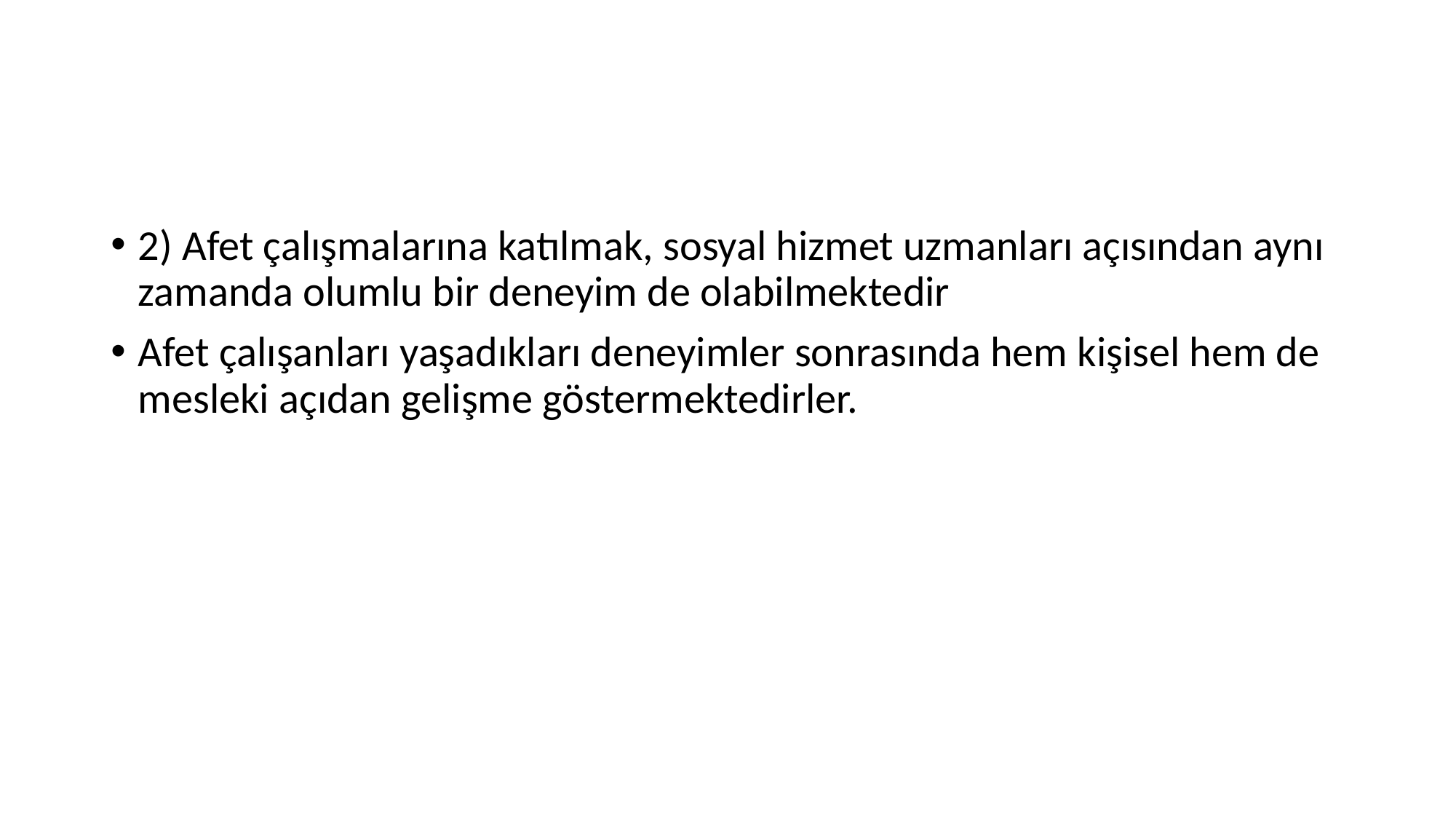

#
2) Afet çalışmalarına katılmak, sosyal hizmet uzmanları açısından aynı zamanda olumlu bir deneyim de olabilmektedir
Afet çalışanları yaşadıkları deneyimler sonrasında hem kişisel hem de mesleki açıdan gelişme göstermektedirler.